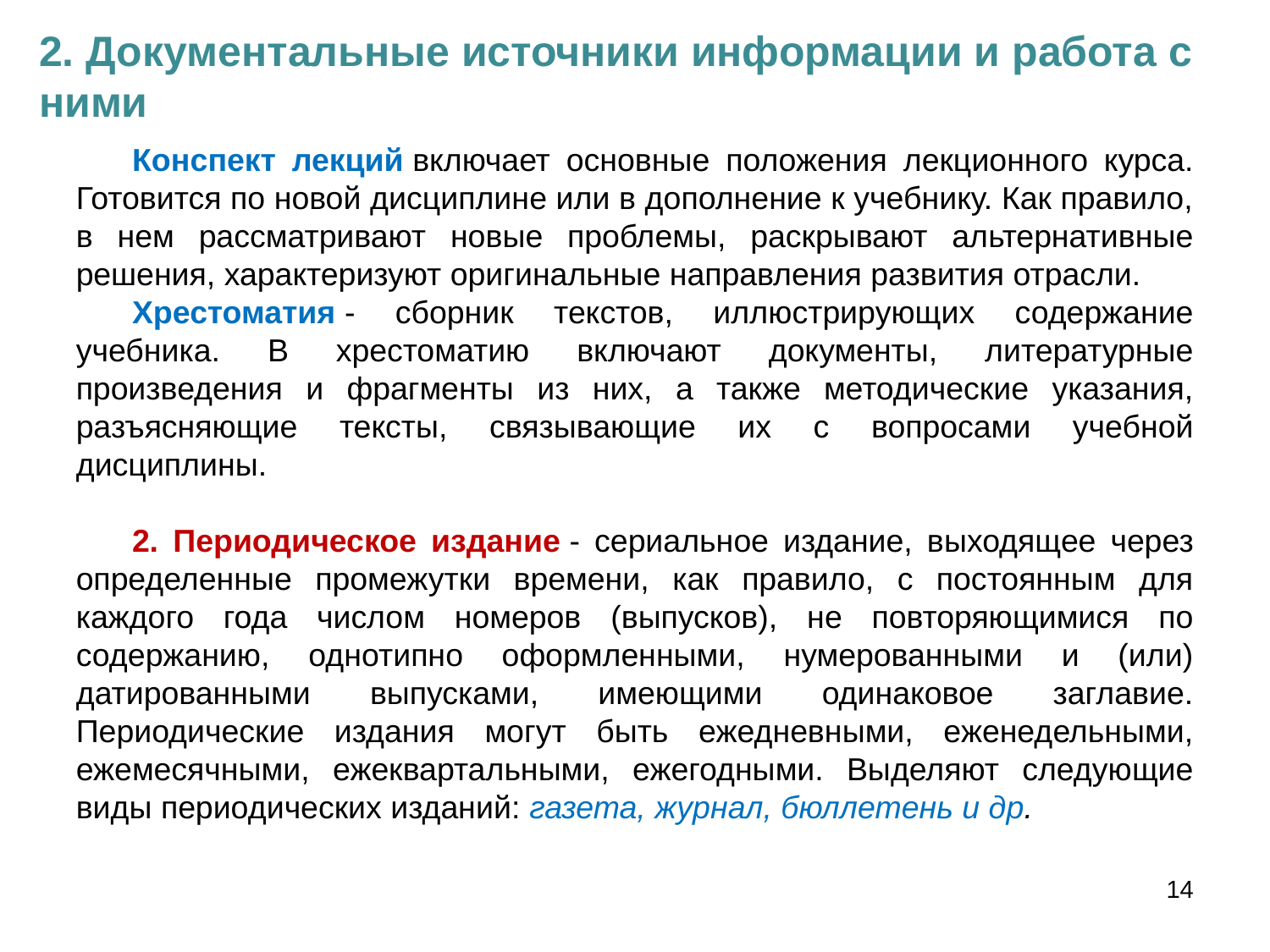

2. Документальные источники информации и работа с ними
Конспект лекций включает основные положения лекционного курса. Готовится по новой дисциплине или в дополнение к учебнику. Как правило, в нем рассматривают новые проблемы, раскрывают альтернативные решения, характеризуют оригинальные направления развития отрасли.
Хрестоматия - сборник текстов, иллюстрирующих содержание учебника. В хрестоматию включают документы, литературные произведения и фрагменты из них, а также методические указания, разъясняющие тексты, связывающие их с вопросами учебной дисциплины.

2. Периодическое издание - сериальное издание, выходящее через определенные промежутки времени, как правило, с постоянным для каждого года числом номеров (выпусков), не повторяющимися по содержанию, однотипно оформленными, нумерованными и (или) датированными выпусками, имеющими одинаковое заглавие. Периодические издания могут быть ежедневными, еженедельными, ежемесячными, ежеквартальными, ежегодными. Выделяют следующие виды периодических изданий: газета, журнал, бюллетень и др.
14